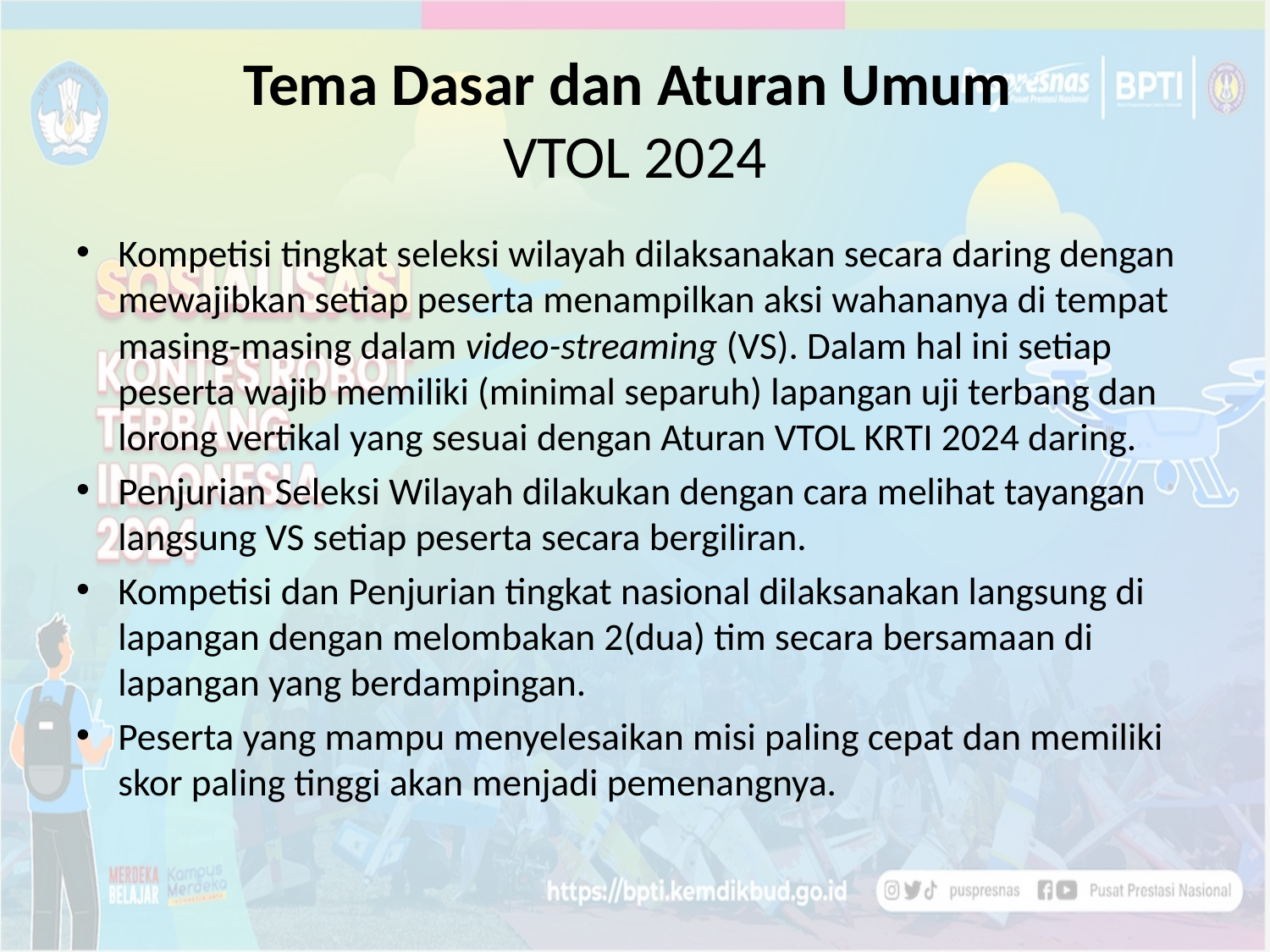

# Tema Dasar dan Aturan Umum VTOL 2024
Kompetisi tingkat seleksi wilayah dilaksanakan secara daring dengan mewajibkan setiap peserta menampilkan aksi wahananya di tempat masing-masing dalam video-streaming (VS). Dalam hal ini setiap peserta wajib memiliki (minimal separuh) lapangan uji terbang dan lorong vertikal yang sesuai dengan Aturan VTOL KRTI 2024 daring.
Penjurian Seleksi Wilayah dilakukan dengan cara melihat tayangan langsung VS setiap peserta secara bergiliran.
Kompetisi dan Penjurian tingkat nasional dilaksanakan langsung di lapangan dengan melombakan 2(dua) tim secara bersamaan di lapangan yang berdampingan.
Peserta yang mampu menyelesaikan misi paling cepat dan memiliki skor paling tinggi akan menjadi pemenangnya.